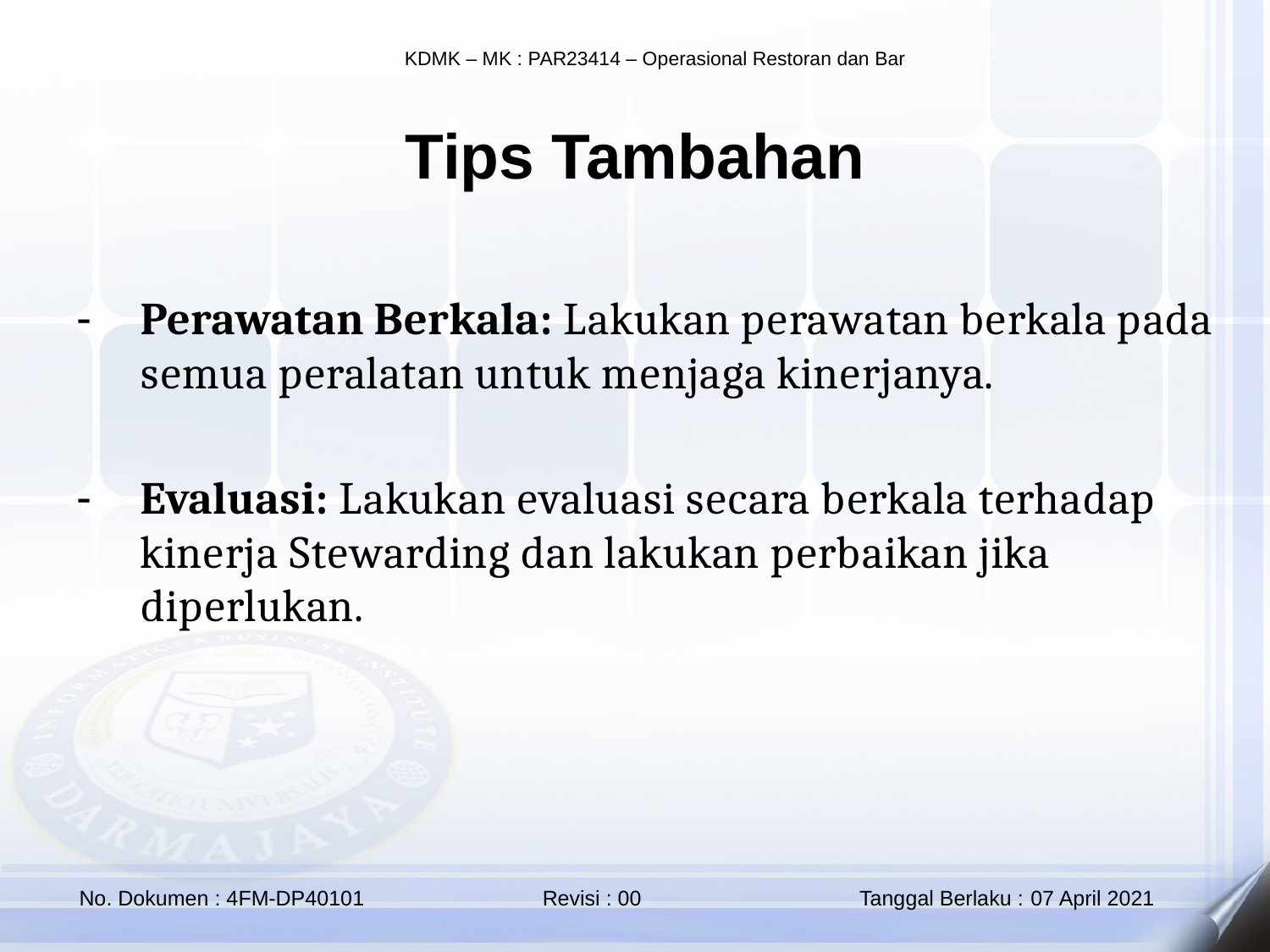

Tips Tambahan

Perawatan Berkala: Lakukan perawatan berkala pada semua peralatan untuk menjaga kinerjanya.

Evaluasi: Lakukan evaluasi secara berkala terhadap kinerja Stewarding dan lakukan perbaikan jika diperlukan.